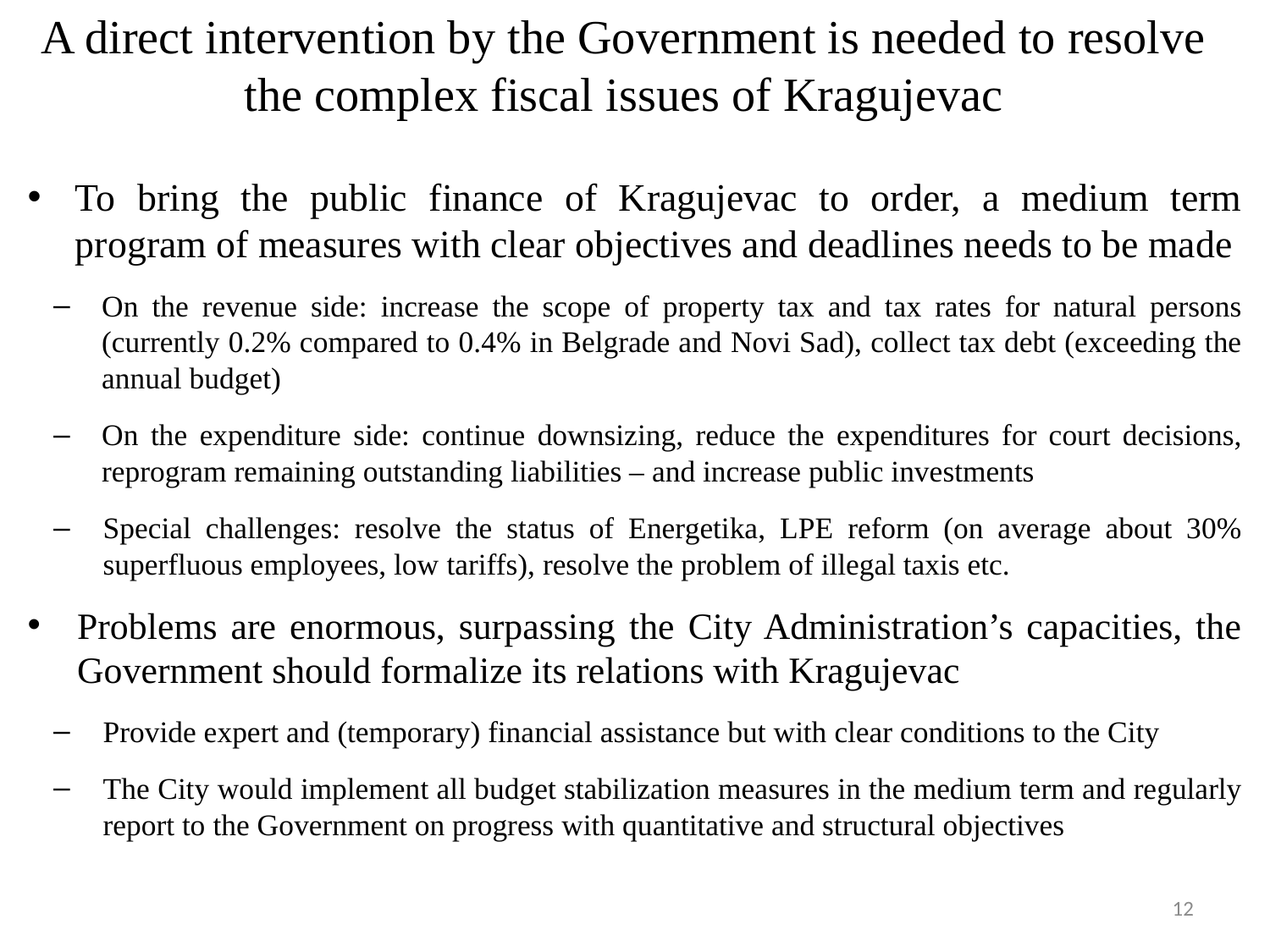

# A direct intervention by the Government is needed to resolve the complex fiscal issues of Kragujevac
To bring the public finance of Kragujevac to order, a medium term program of measures with clear objectives and deadlines needs to be made
On the revenue side: increase the scope of property tax and tax rates for natural persons (currently 0.2% compared to 0.4% in Belgrade and Novi Sad), collect tax debt (exceeding the annual budget)
On the expenditure side: continue downsizing, reduce the expenditures for court decisions, reprogram remaining outstanding liabilities – and increase public investments
Special challenges: resolve the status of Energetika, LPE reform (on average about 30% superfluous employees, low tariffs), resolve the problem of illegal taxis etc.
Problems are enormous, surpassing the City Administration’s capacities, the Government should formalize its relations with Kragujevac
Provide expert and (temporary) financial assistance but with clear conditions to the City
The City would implement all budget stabilization measures in the medium term and regularly report to the Government on progress with quantitative and structural objectives

12